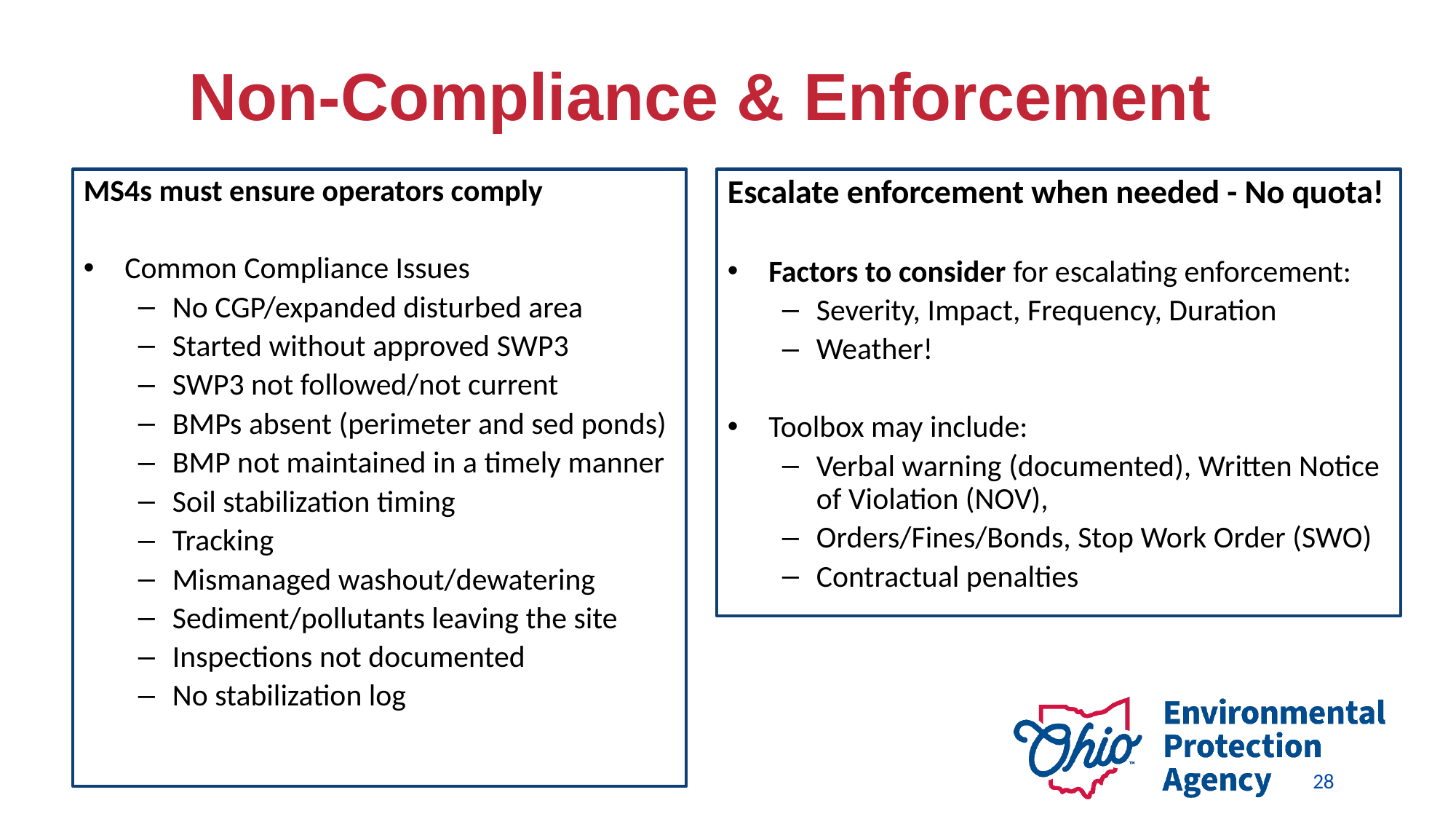

# Non-Compliance & Enforcement
MS4s must ensure operators comply

Common Compliance Issues
No CGP/expanded disturbed area
Started without approved SWP3
SWP3 not followed/not current
BMPs absent (perimeter and sed ponds)
BMP not maintained in a timely manner
Soil stabilization timing
Tracking
Mismanaged washout/dewatering
Sediment/pollutants leaving the site
Inspections not documented
No stabilization log

Escalate enforcement when needed - No quota!

Factors to consider for escalating enforcement:
Severity, Impact, Frequency, Duration
Weather!

Toolbox may include:
Verbal warning (documented), Written Notice of Violation (NOV),
Orders/Fines/Bonds, Stop Work Order (SWO)
Contractual penalties